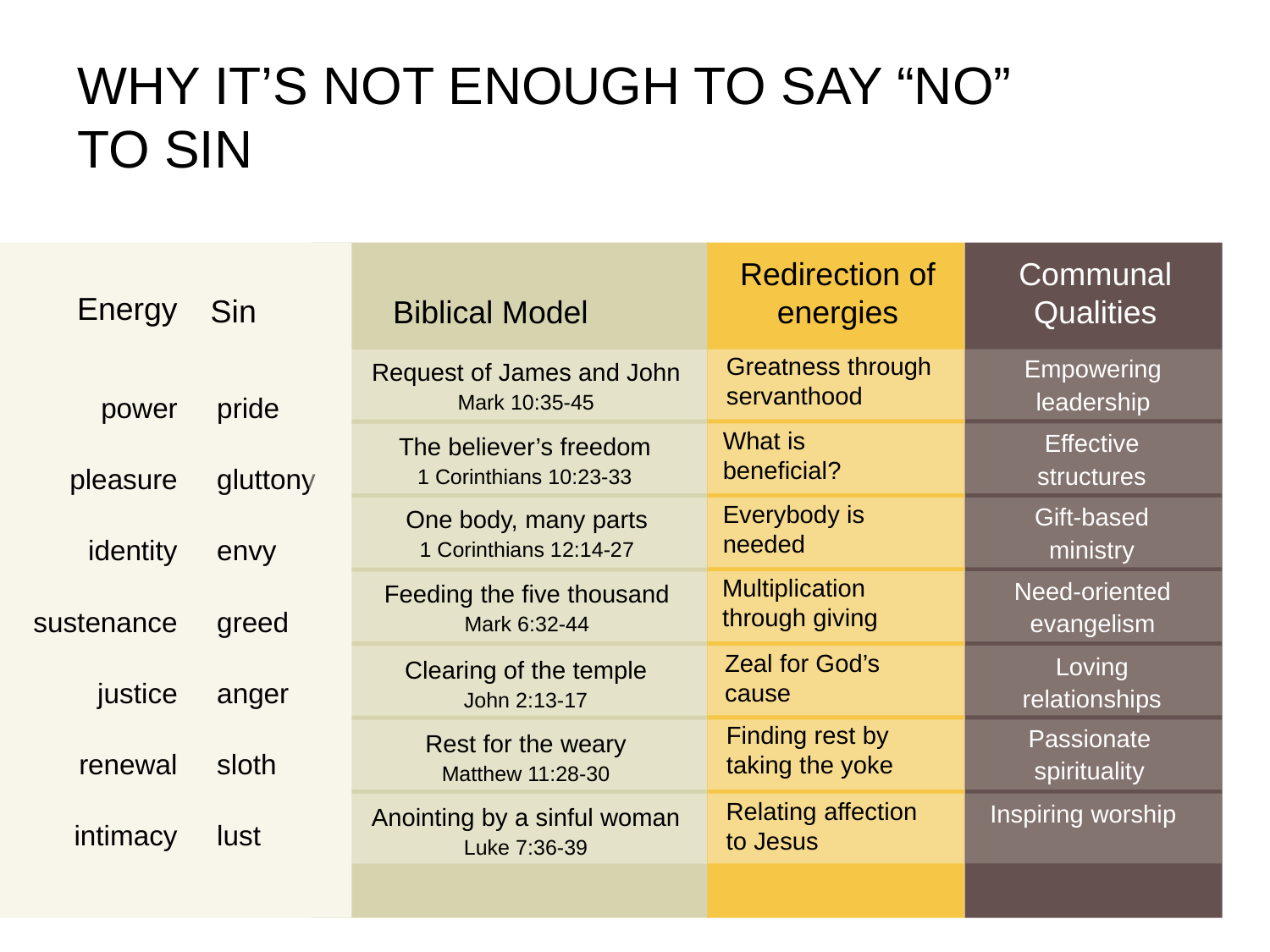

# Why it’s not enough to say “no” to sin

Redirection of energies
Communal Qualities
Energy
Sin
Biblical Model
Greatness through servanthood
Empowering leadership
Request of James and John
Mark 10:35-45

power
pleasure
identity
sustenance
justice
renewal
intimacy
pride
gluttony
envy
greed
anger
sloth
lust
What is
beneficial?
Effective structures
The believer’s freedom
1 Corinthians 10:23-33

Everybody is
needed
Gift-based ministry
One body, many parts
1 Corinthians 12:14-27

Multiplication through giving
Need-oriented evangelism
Feeding the five thousand
Mark 6:32-44

Zeal for God’s cause
Loving relationships
Clearing of the temple
John 2:13-17

Finding rest by taking the yoke
Passionate spirituality
Rest for the weary
Matthew 11:28-30

Relating affection to Jesus
Inspiring worship
Anointing by a sinful woman
Luke 7:36-39